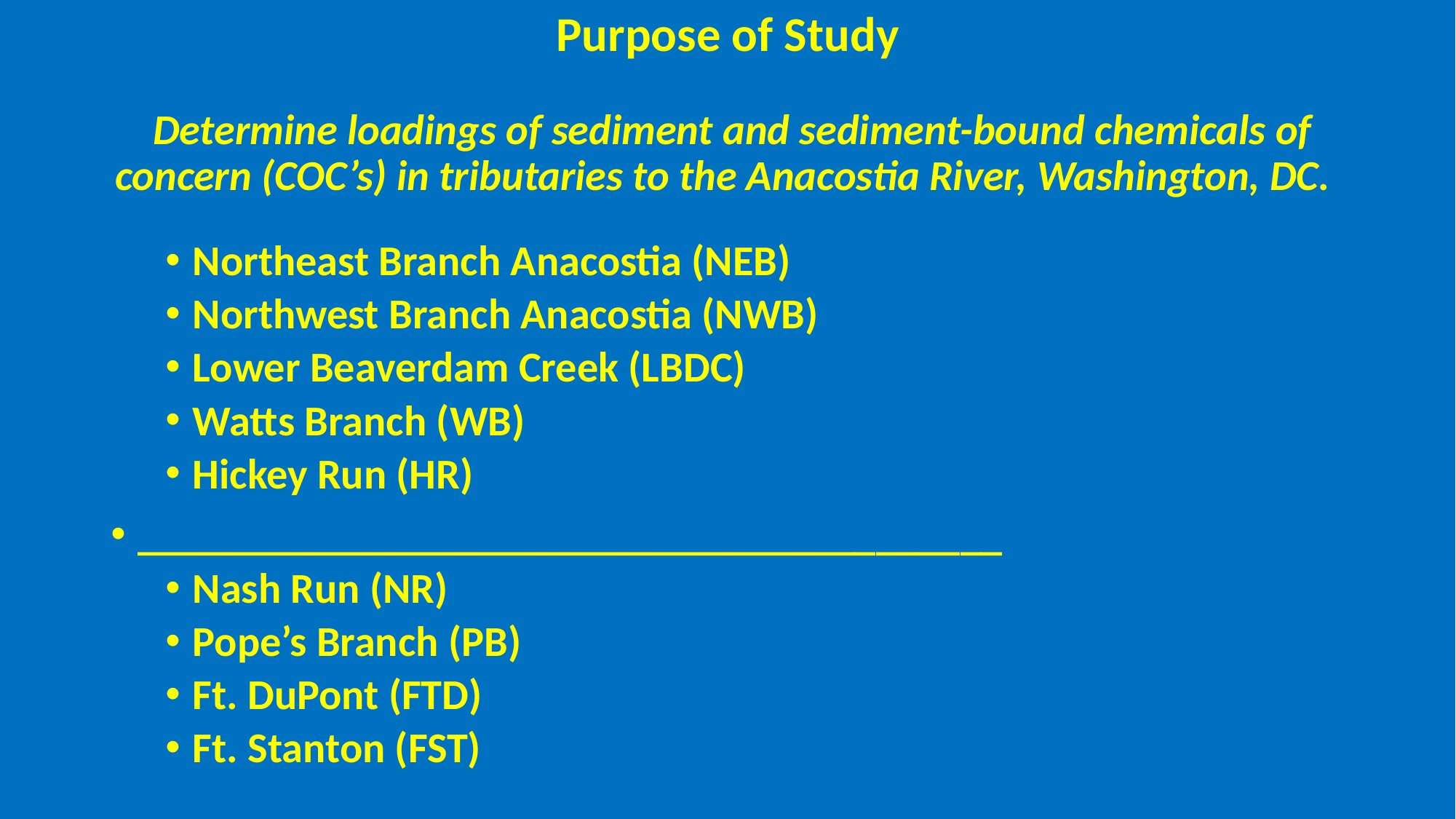

# Purpose of Study Determine loadings of sediment and sediment-bound chemicals of concern (COC’s) in tributaries to the Anacostia River, Washington, DC.
Northeast Branch Anacostia (NEB)
Northwest Branch Anacostia (NWB)
Lower Beaverdam Creek (LBDC)
Watts Branch (WB)
Hickey Run (HR)
_________________________________________
Nash Run (NR)
Pope’s Branch (PB)
Ft. DuPont (FTD)
Ft. Stanton (FST)